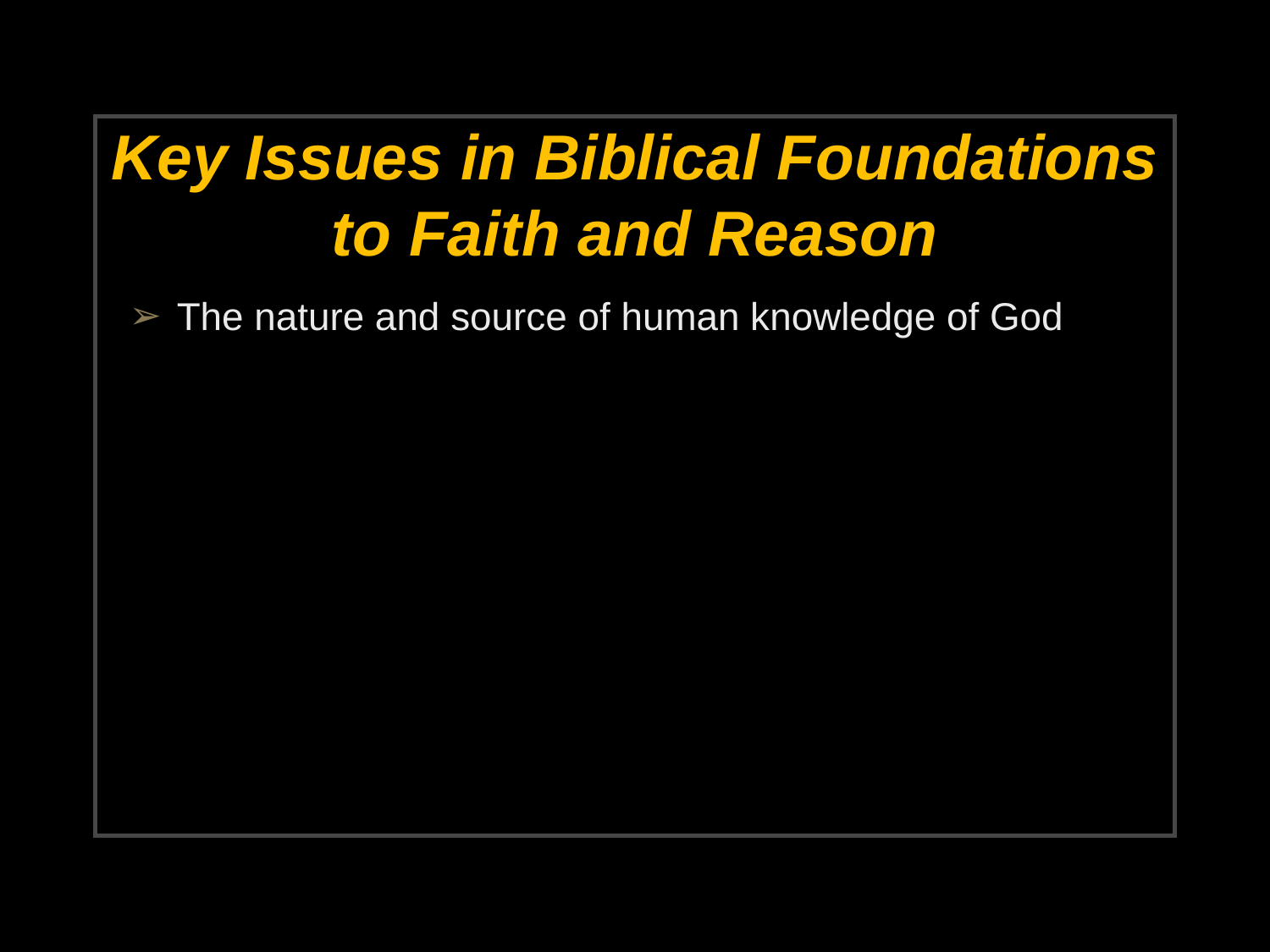

# Key Issues in Biblical Foundations to Faith and Reason
The nature and source of human knowledge of God